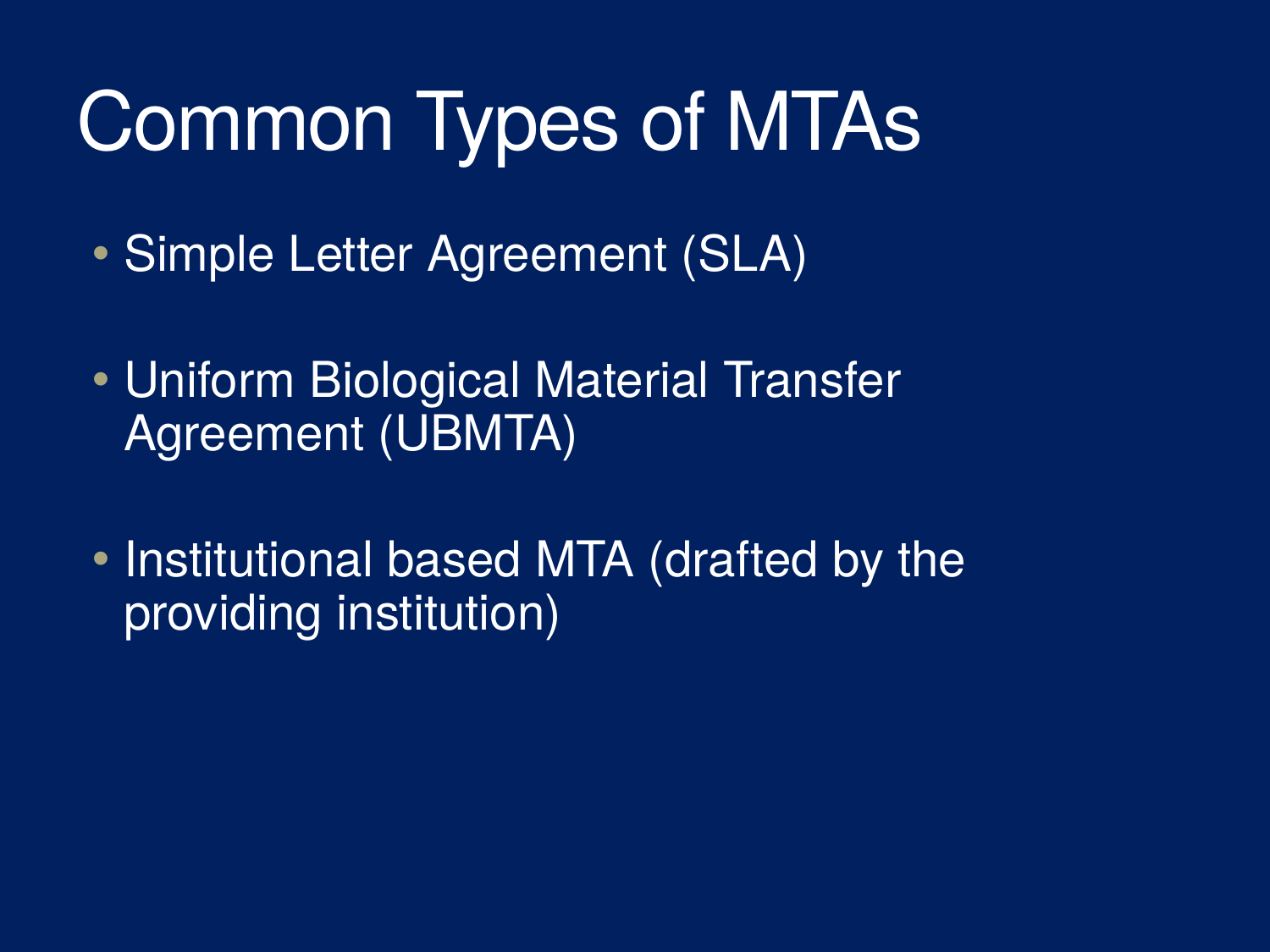

# Common Types of MTAs
Simple Letter Agreement (SLA)

Uniform Biological Material Transfer Agreement (UBMTA)

Institutional based MTA (drafted by the providing institution)